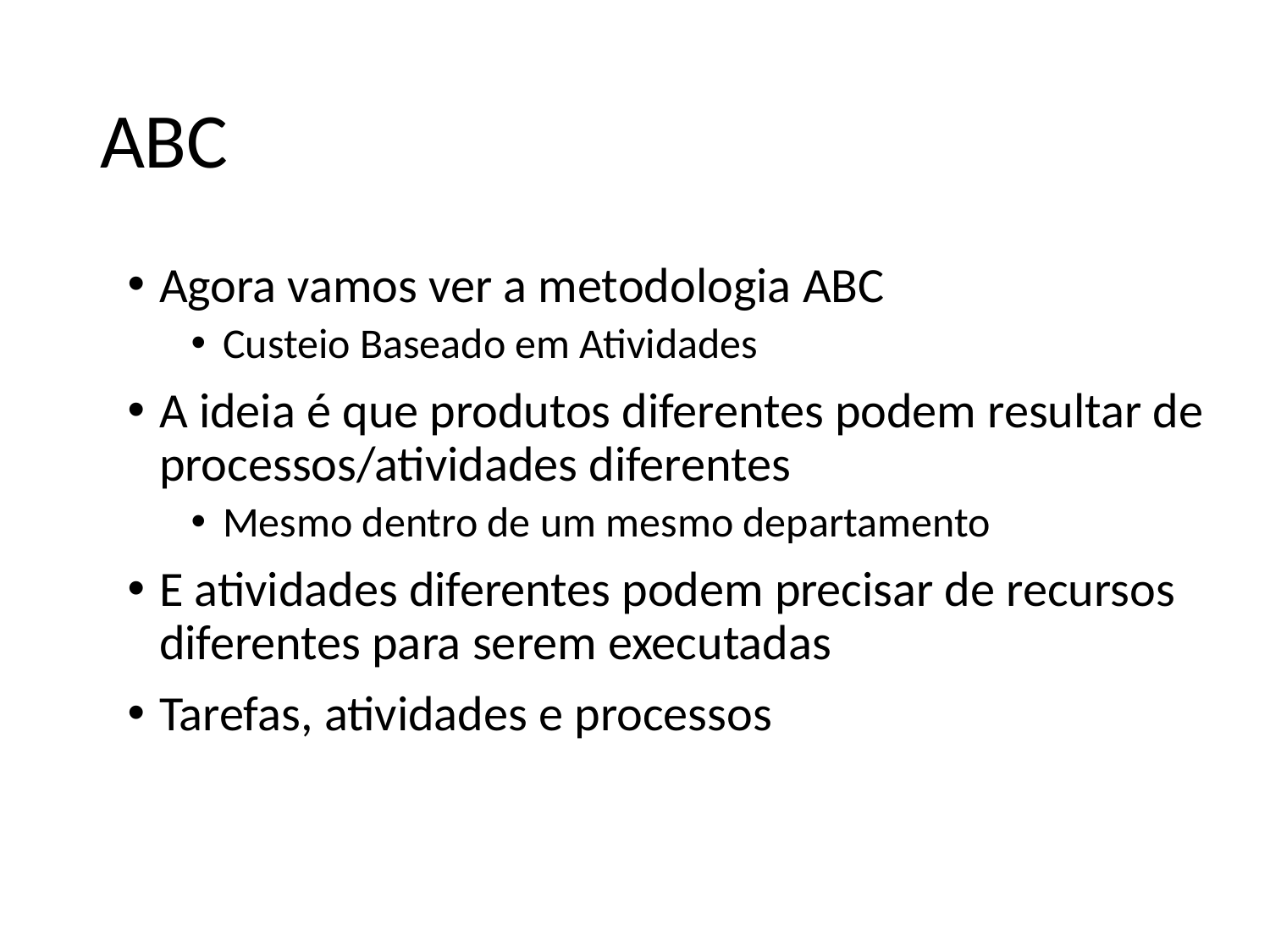

# ABC
Agora vamos ver a metodologia ABC
Custeio Baseado em Atividades
A ideia é que produtos diferentes podem resultar de processos/atividades diferentes
Mesmo dentro de um mesmo departamento
E atividades diferentes podem precisar de recursos diferentes para serem executadas
Tarefas, atividades e processos